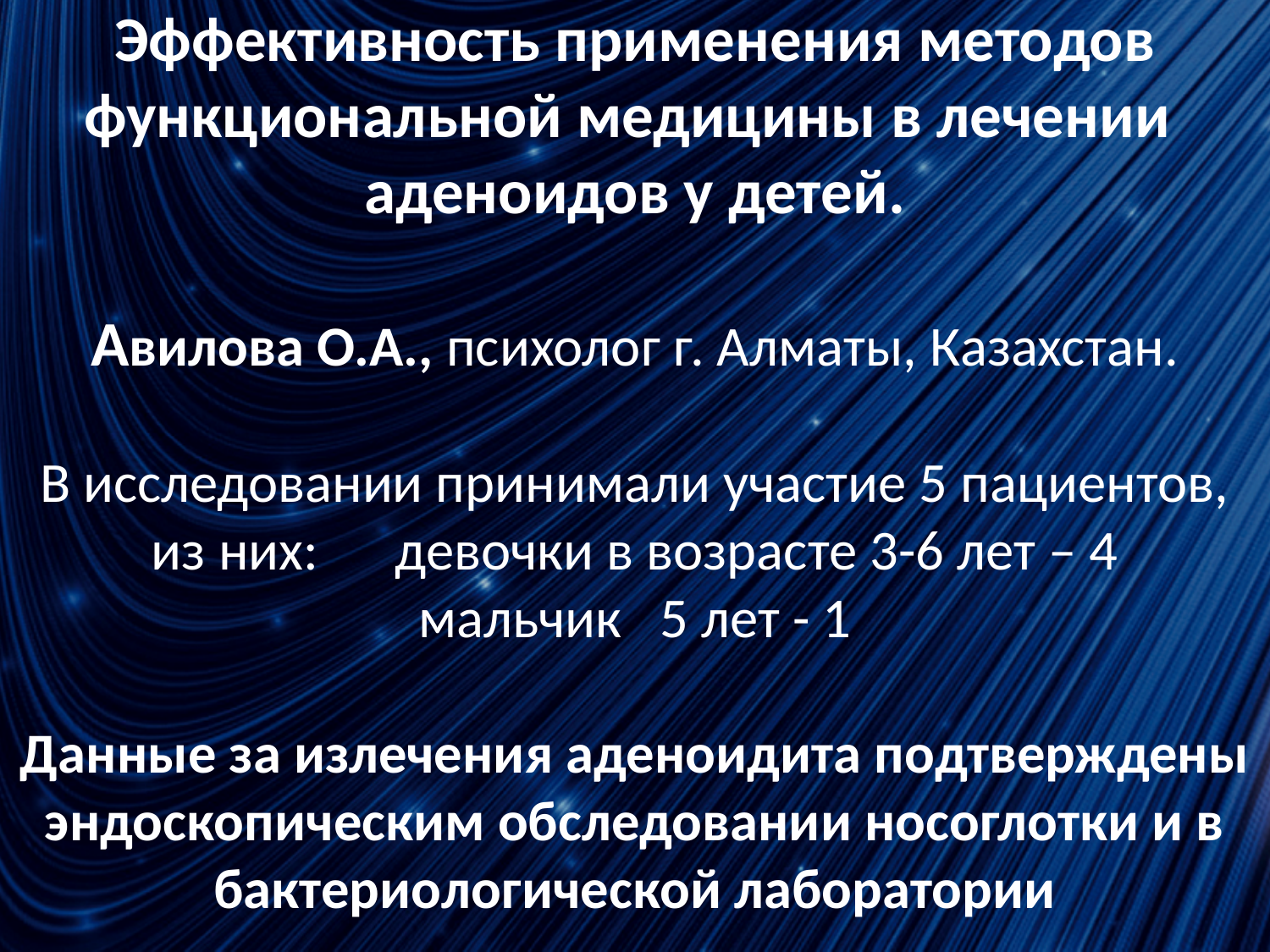

# Эффективность применения методов функциональной медицины в лечении  аденоидов у детей. Авилова О.А., психолог г. Алматы, Казахстан. В исследовании принимали участие 5 пациентов, из них:      девочки в возрасте 3-6 лет – 4 мальчик   5 лет - 1 Данные за излечения аденоидита подтверждены эндоскопическим обследовании носоглотки и в бактериологической лаборатории